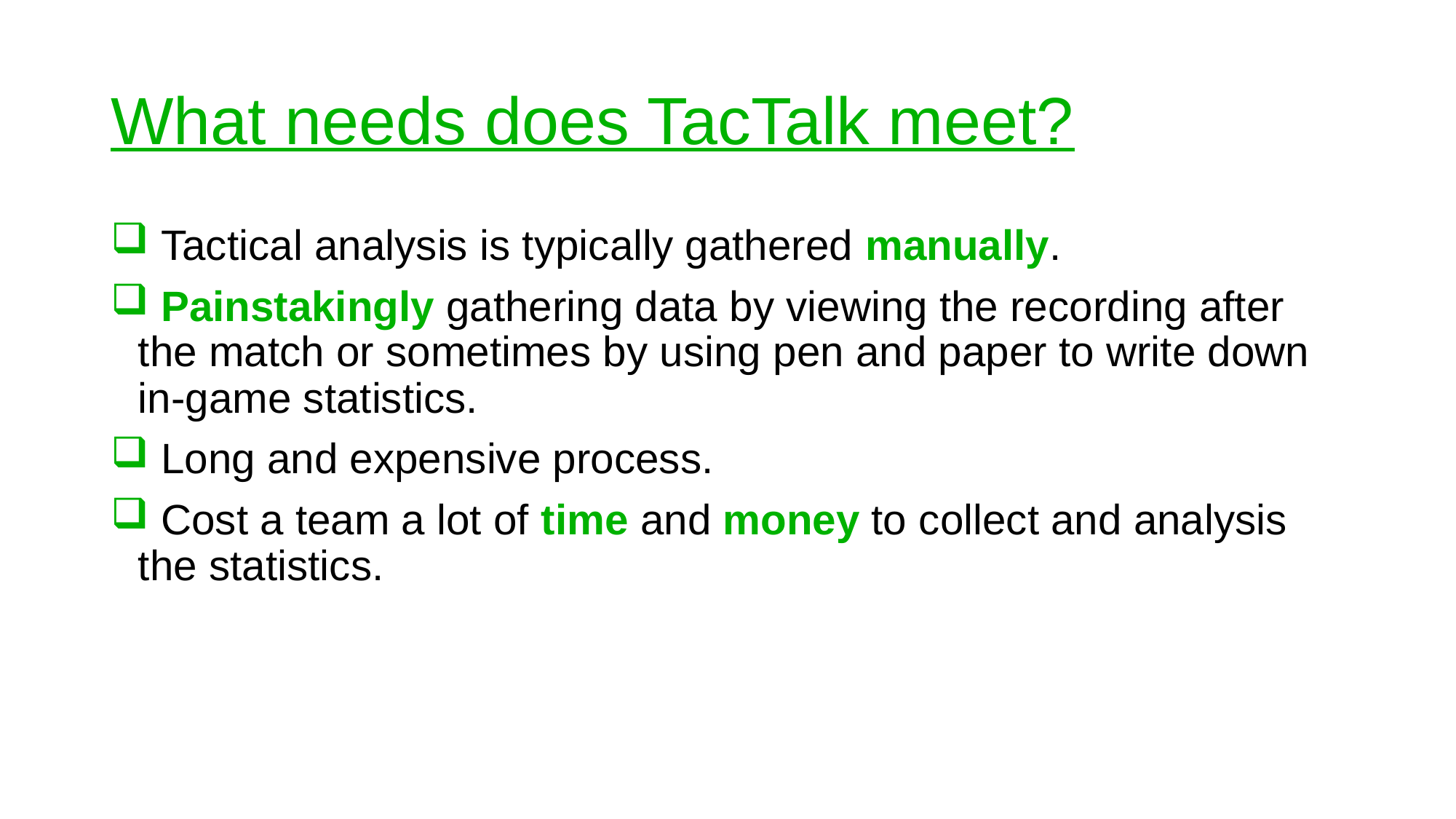

# What needs does TacTalk meet?
 Tactical analysis is typically gathered manually.
 Painstakingly gathering data by viewing the recording after the match or sometimes by using pen and paper to write down in-game statistics.
 Long and expensive process.
 Cost a team a lot of time and money to collect and analysis the statistics.